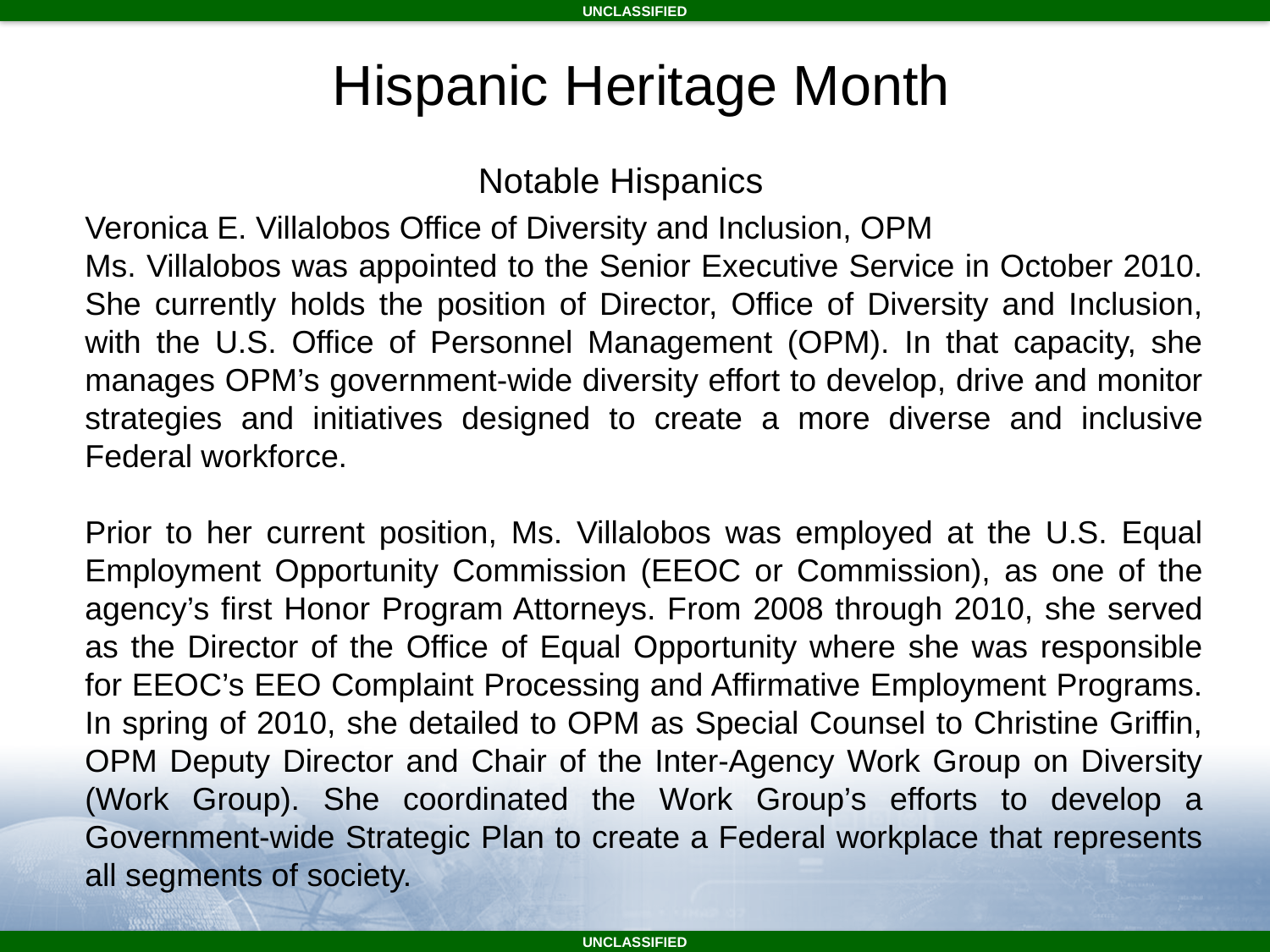

Hispanic Heritage Month
# Notable Hispanics
Veronica E. Villalobos Office of Diversity and Inclusion, OPM
Ms. Villalobos was appointed to the Senior Executive Service in October 2010. She currently holds the position of Director, Office of Diversity and Inclusion, with the U.S. Office of Personnel Management (OPM). In that capacity, she manages OPM’s government-wide diversity effort to develop, drive and monitor strategies and initiatives designed to create a more diverse and inclusive Federal workforce.

Prior to her current position, Ms. Villalobos was employed at the U.S. Equal Employment Opportunity Commission (EEOC or Commission), as one of the agency’s first Honor Program Attorneys. From 2008 through 2010, she served as the Director of the Office of Equal Opportunity where she was responsible for EEOC’s EEO Complaint Processing and Affirmative Employment Programs. In spring of 2010, she detailed to OPM as Special Counsel to Christine Griffin, OPM Deputy Director and Chair of the Inter-Agency Work Group on Diversity (Work Group). She coordinated the Work Group’s efforts to develop a Government-wide Strategic Plan to create a Federal workplace that represents all segments of society.